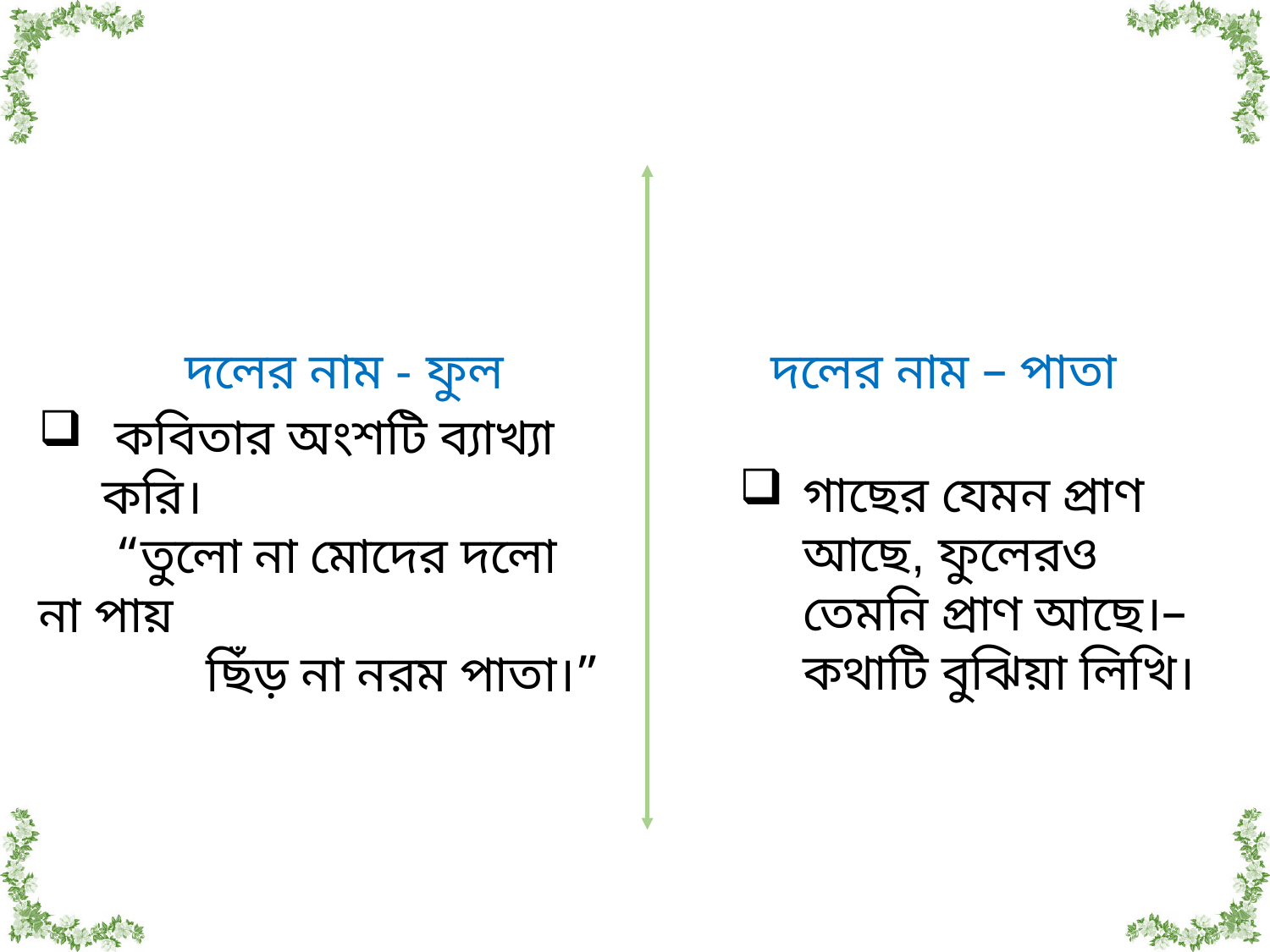

দলের নাম - ফুল
দলের নাম – পাতা
 কবিতার অংশটি ব্যাখ্যা করি।
      “তুলো না মোদের দলো না পায়
             ছিঁড় না নরম পাতা।”
গাছের যেমন প্রাণ আছে, ফুলেরও তেমনি প্রাণ আছে।– কথাটি বুঝিয়া লিখি।